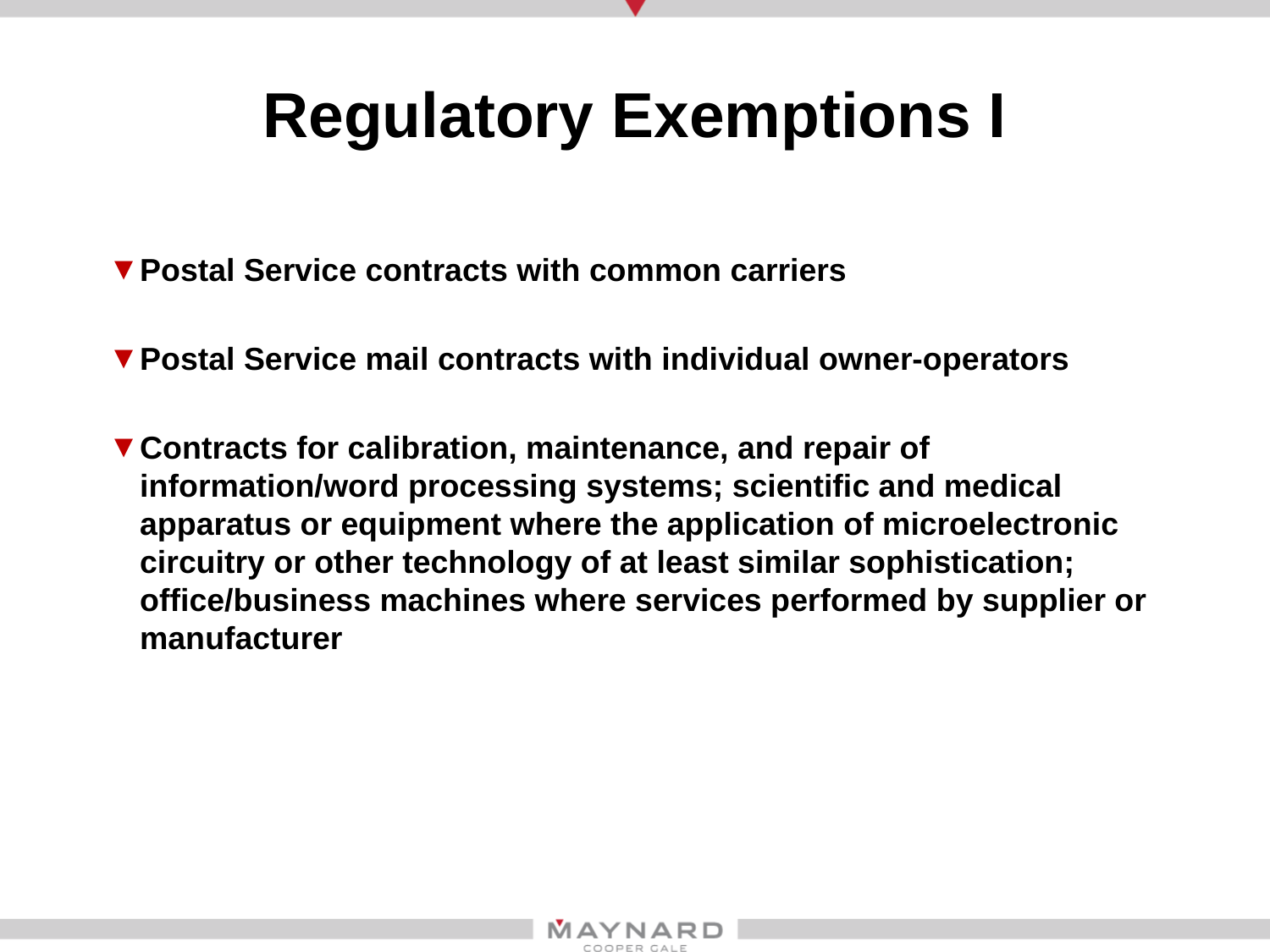

# Regulatory Exemptions I
Postal Service contracts with common carriers

Postal Service mail contracts with individual owner-operators

Contracts for calibration, maintenance, and repair of information/word processing systems; scientific and medical apparatus or equipment where the application of microelectronic  circuitry or other technology of at least similar sophistication; office/business machines where services performed by supplier or manufacturer